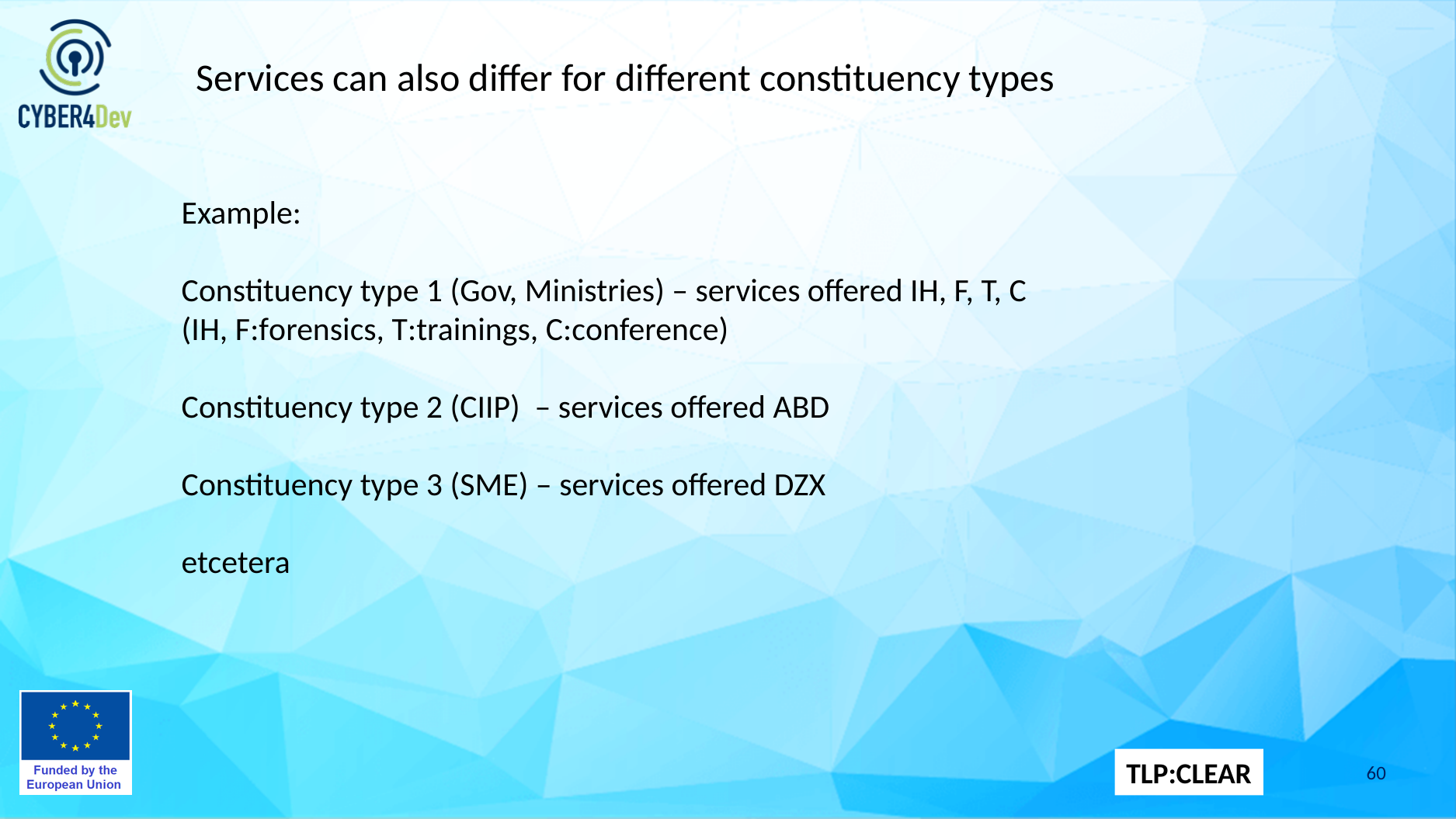

Services can also differ for different constituency types
Example:

Constituency type 1 (Gov, Ministries) – services offered IH, F, T, C
(IH, F:forensics, T:trainings, C:conference)

Constituency type 2 (CIIP)  – services offered ABD

Constituency type 3 (SME) – services offered DZX

etcetera

60